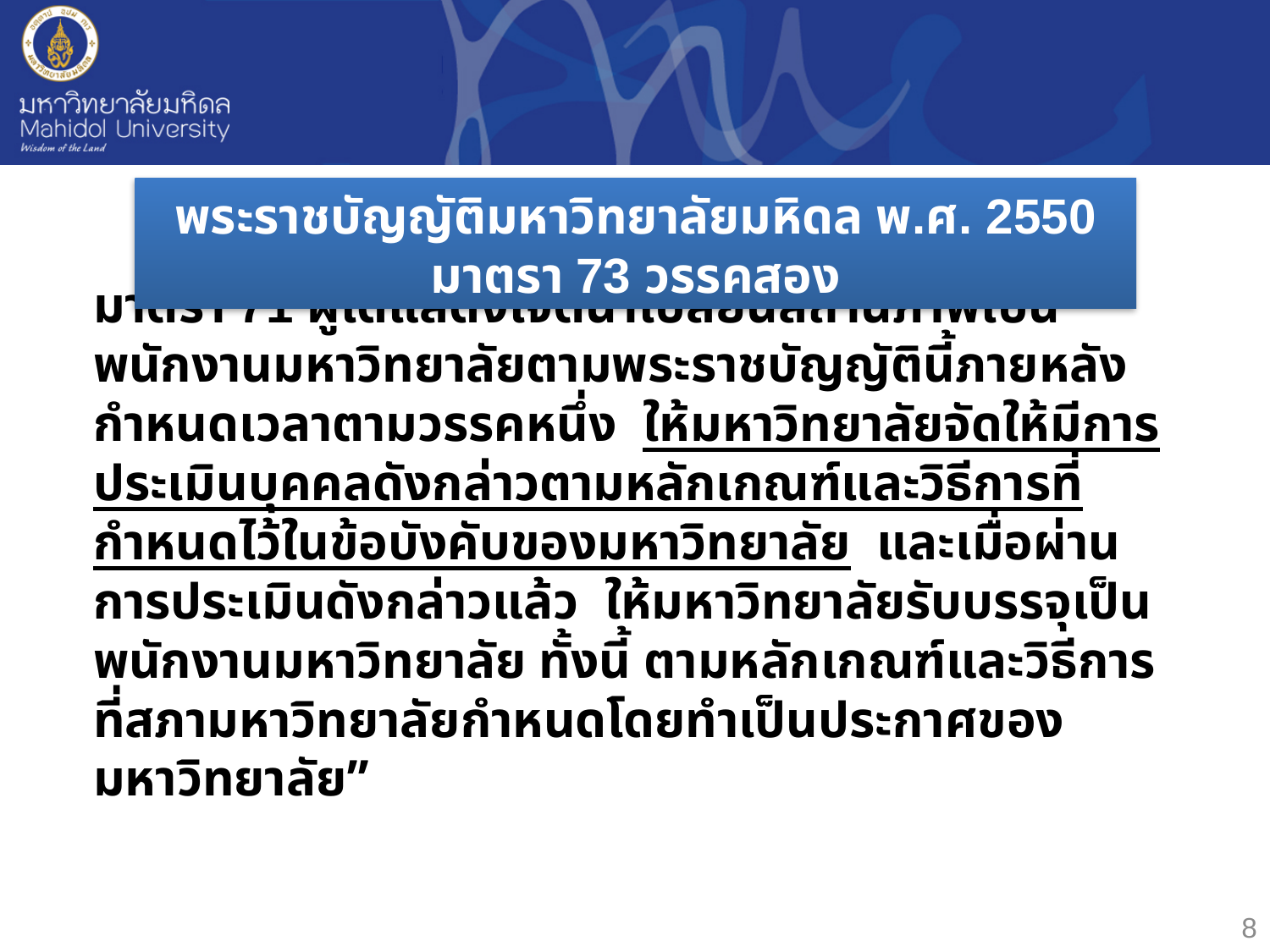

พระราชบัญญัติมหาวิทยาลัยมหิดล พ.ศ. 2550 มาตรา 73 วรรคสอง
	“ข้าราชการหรือลูกจ้างของส่วนราชการตามมาตรา 71 ผู้ใดแสดงเจตนาเปลี่ยนสถานภาพเป็นพนักงานมหาวิทยาลัยตามพระราชบัญญัตินี้ภายหลังกำหนดเวลาตามวรรคหนึ่ง  ให้มหาวิทยาลัยจัดให้มีการประเมินบุคคลดังกล่าวตามหลักเกณฑ์และวิธีการที่กำหนดไว้ในข้อบังคับของมหาวิทยาลัย  และเมื่อผ่านการประเมินดังกล่าวแล้ว  ให้มหาวิทยาลัยรับบรรจุเป็นพนักงานมหาวิทยาลัย ทั้งนี้ ตามหลักเกณฑ์และวิธีการที่สภามหาวิทยาลัยกำหนดโดยทำเป็นประกาศของมหาวิทยาลัย”
8